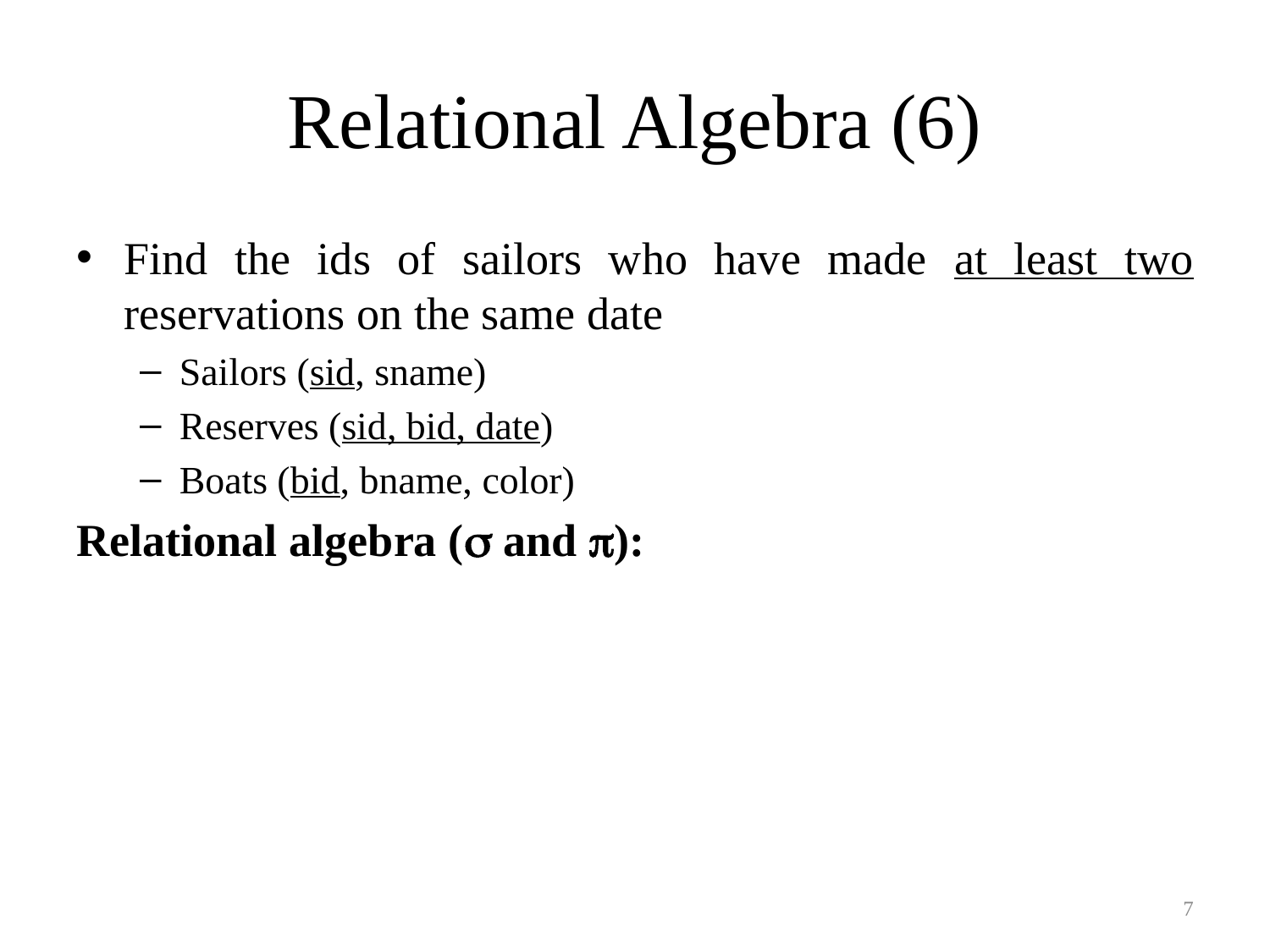

# Relational Algebra (6)
Find the ids of sailors who have made at least two reservations on the same date
Sailors (sid, sname)
Reserves (sid, bid, date)
Boats (bid, bname, color)
Relational algebra (σ and π):

7